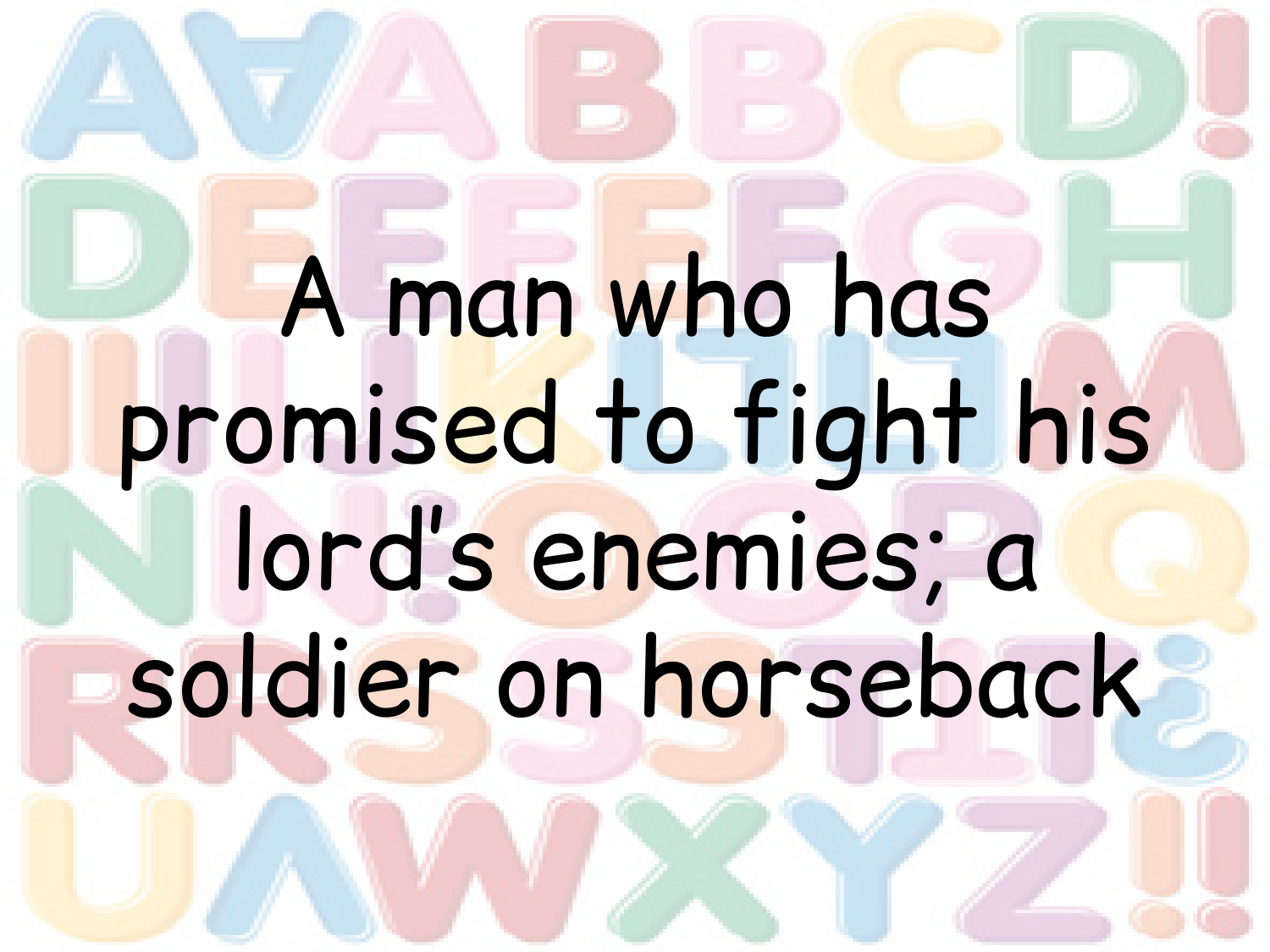

#
A man who has promised to fight his lord’s enemies; a soldier on horseback